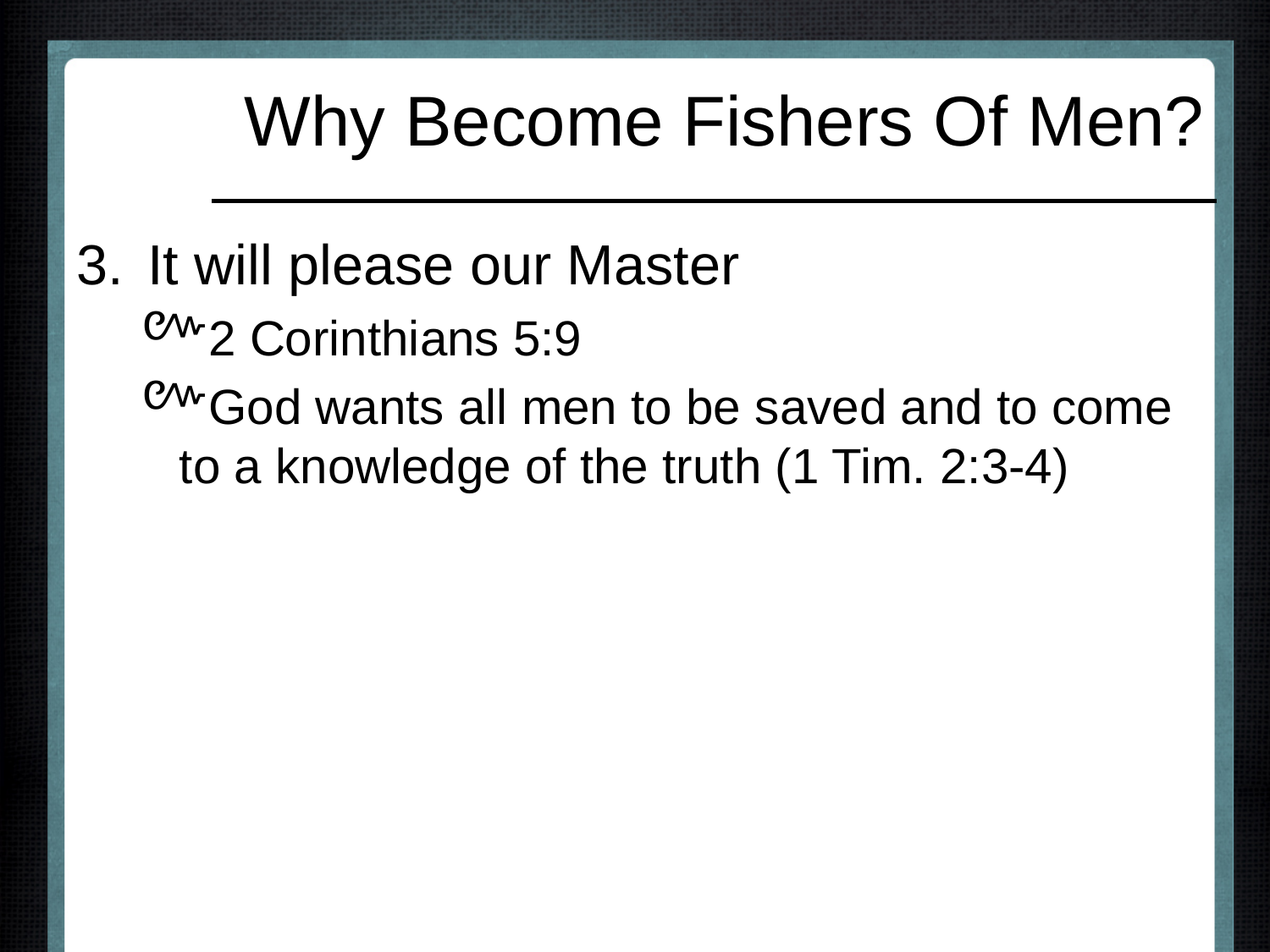

# Why Become Fishers Of Men?
It will please our Master
2 Corinthians 5:9
God wants all men to be saved and to come to a knowledge of the truth (1 Tim. 2:3-4)